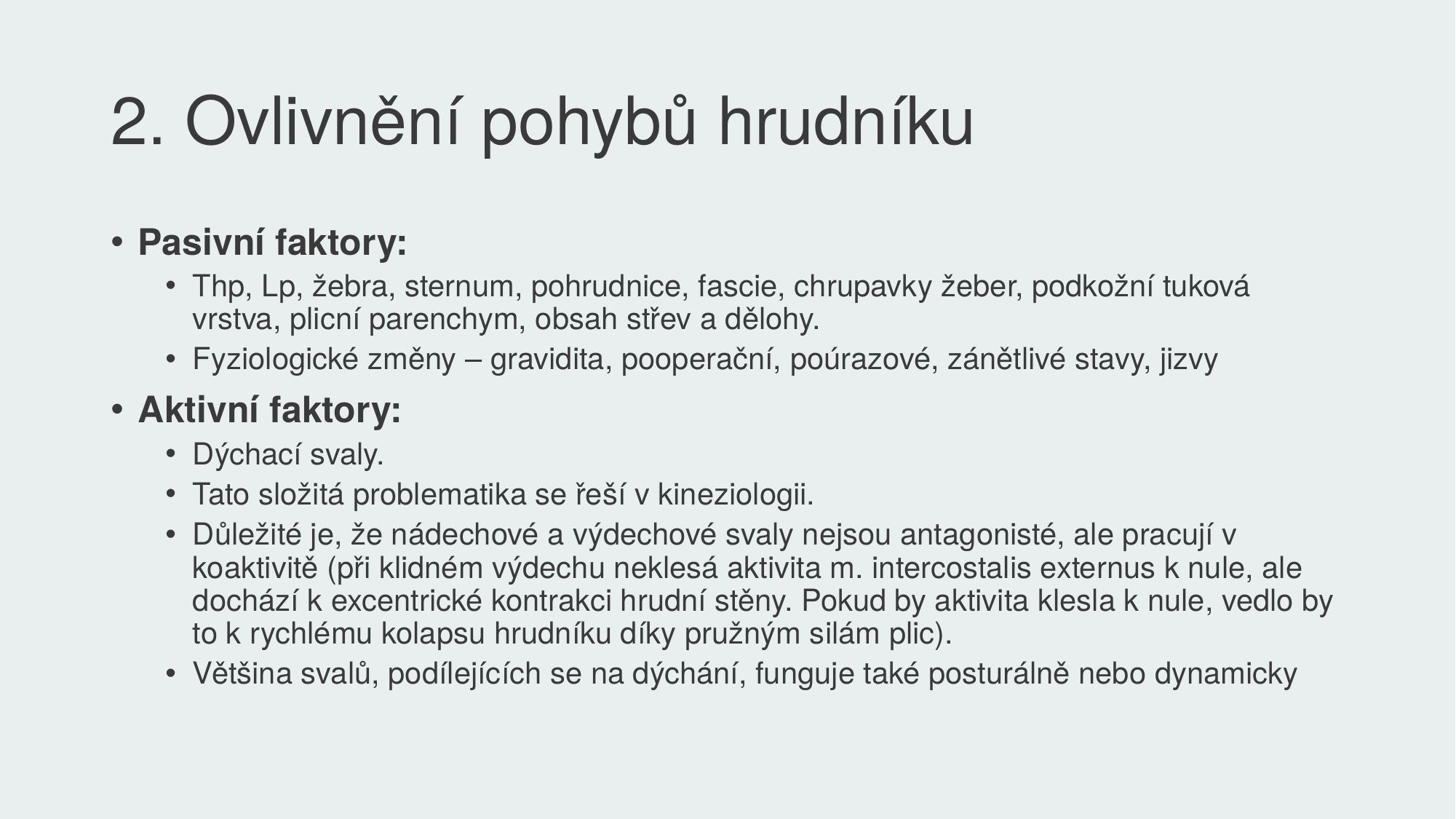

# 2. Ovlivnění pohybů hrudníku
Pasivní faktory:
Thp, Lp, žebra, sternum, pohrudnice, fascie, chrupavky žeber, podkožní tuková vrstva, plicní parenchym, obsah střev a dělohy.
Fyziologické změny – gravidita, pooperační, poúrazové, zánětlivé stavy, jizvy
Aktivní faktory:
Dýchací svaly.
Tato složitá problematika se řeší v kineziologii.
Důležité je, že nádechové a výdechové svaly nejsou antagonisté, ale pracují v koaktivitě (při klidném výdechu neklesá aktivita m. intercostalis externus k nule, ale dochází k excentrické kontrakci hrudní stěny. Pokud by aktivita klesla k nule, vedlo by to k rychlému kolapsu hrudníku díky pružným silám plic).
Většina svalů, podílejících se na dýchání, funguje také posturálně nebo dynamicky